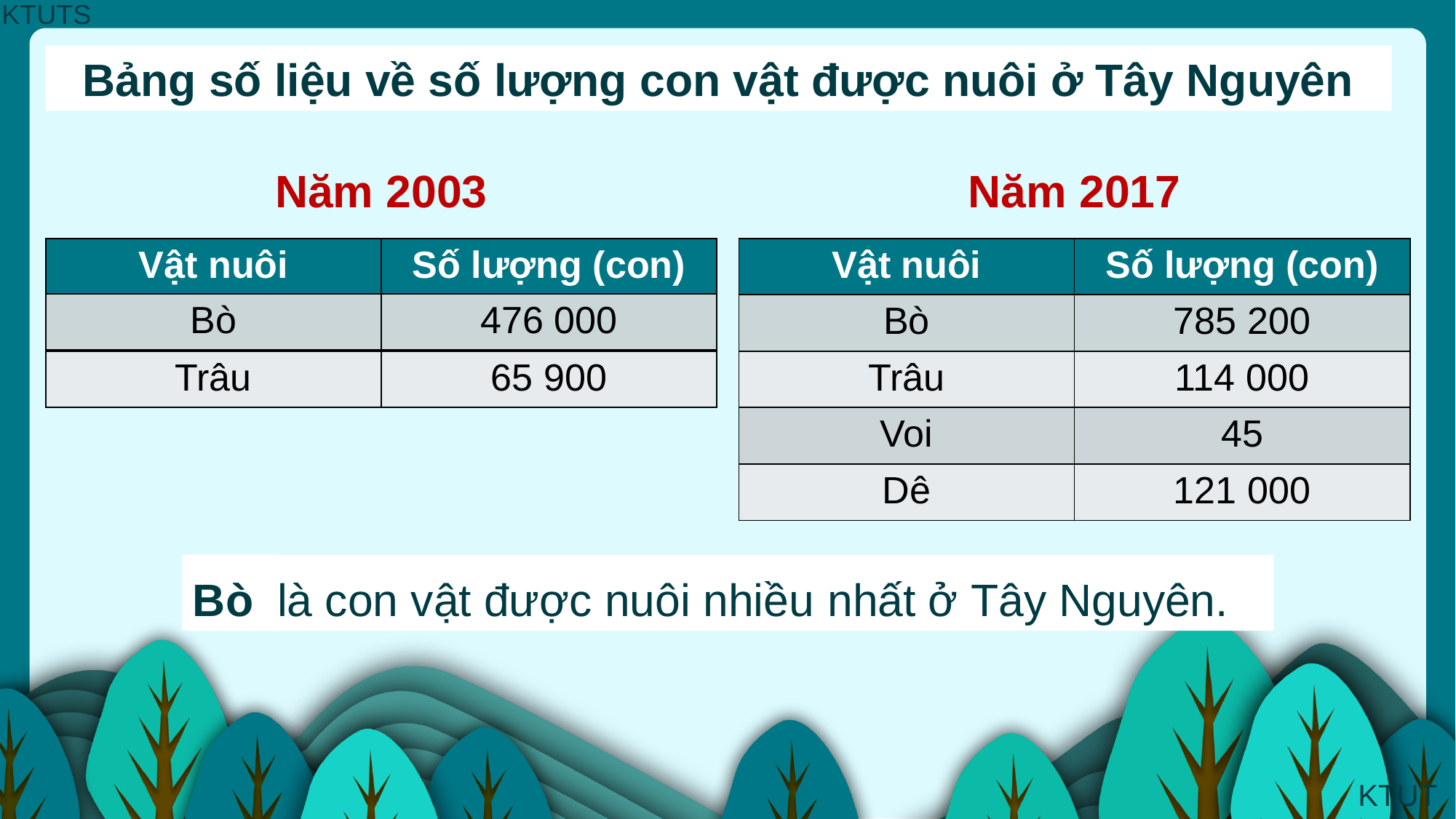

Bảng số liệu về số lượng con vật được nuôi ở Tây Nguyên
Năm 2003
Năm 2017
| Vật nuôi | Số lượng (con) |
| --- | --- |
| Bò | 476 000 |
| Trâu | 65 900 |
| Vật nuôi | Số lượng (con) |
| --- | --- |
| Bò | 785 200 |
| Trâu | 114 000 |
| Voi | 45 |
| Dê | 121 000 |
| Bò | 476 000 |
| --- | --- |
| Bò | 785 200 |
| --- | --- |
Bò
      là con vật được nuôi nhiều nhất ở Tây Nguyên.